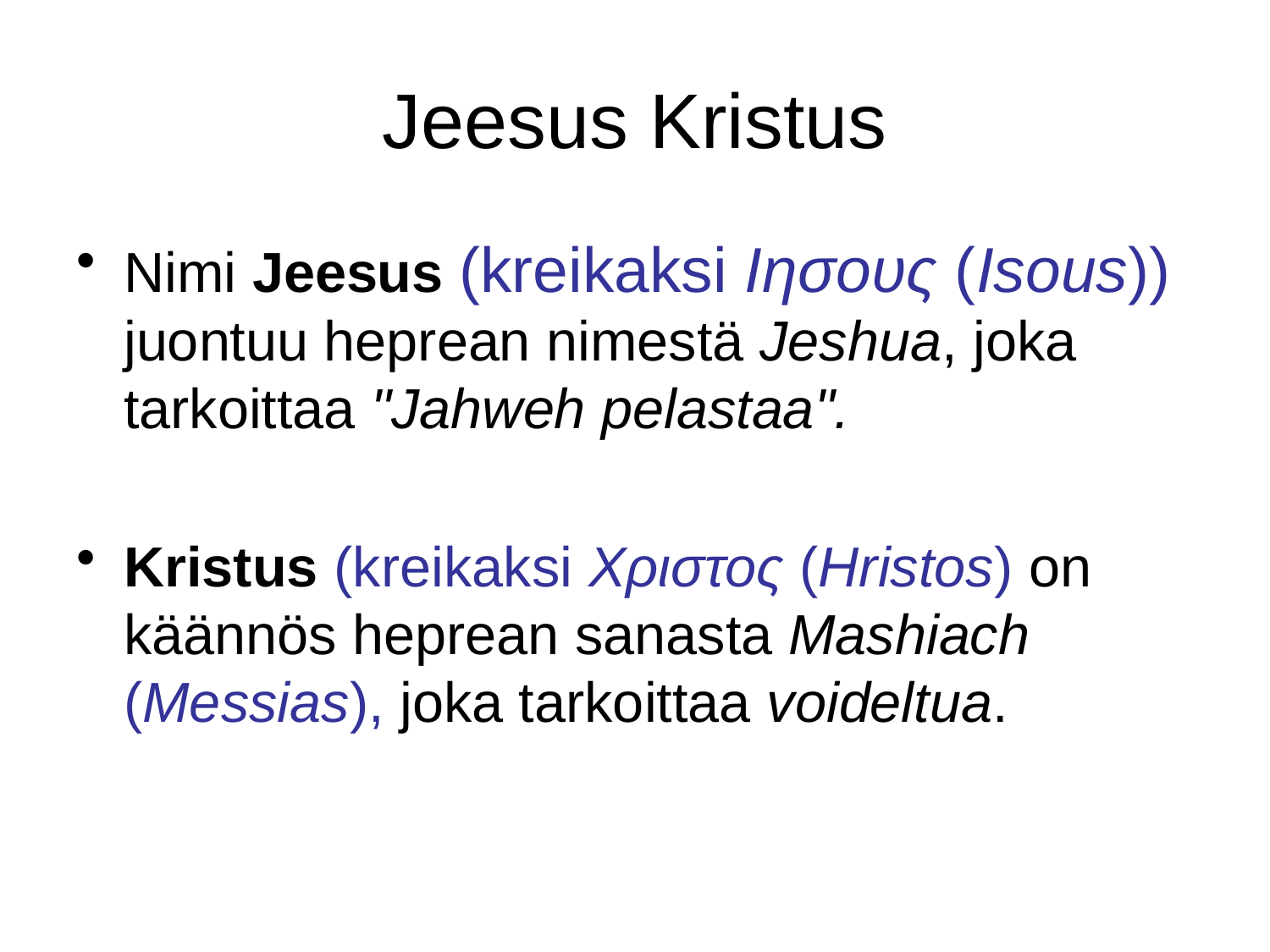

# Jeesus Kristus
Nimi Jeesus (kreikaksi Ιησους (Isous)) juontuu heprean nimestä Jeshua, joka tarkoittaa "Jahweh pelastaa".

Kristus (kreikaksi Χριστος (Hristos) on käännös heprean sanasta Mashiach (Messias), joka tarkoittaa voideltua.